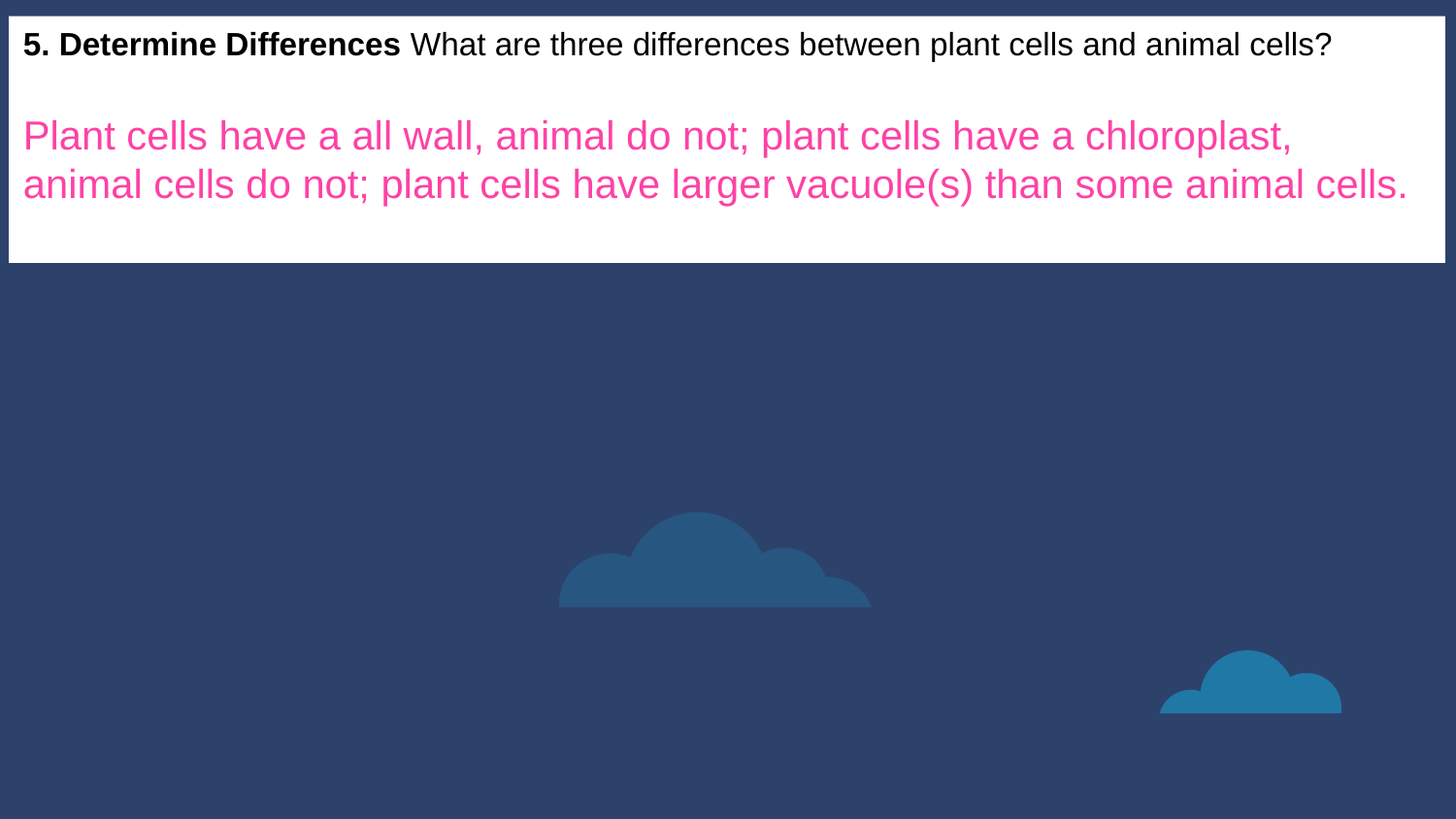

5. Determine Differences What are three differences between plant cells and animal cells?

Plant cells have a all wall, animal do not; plant cells have a chloroplast, animal cells do not; plant cells have larger vacuole(s) than some animal cells.